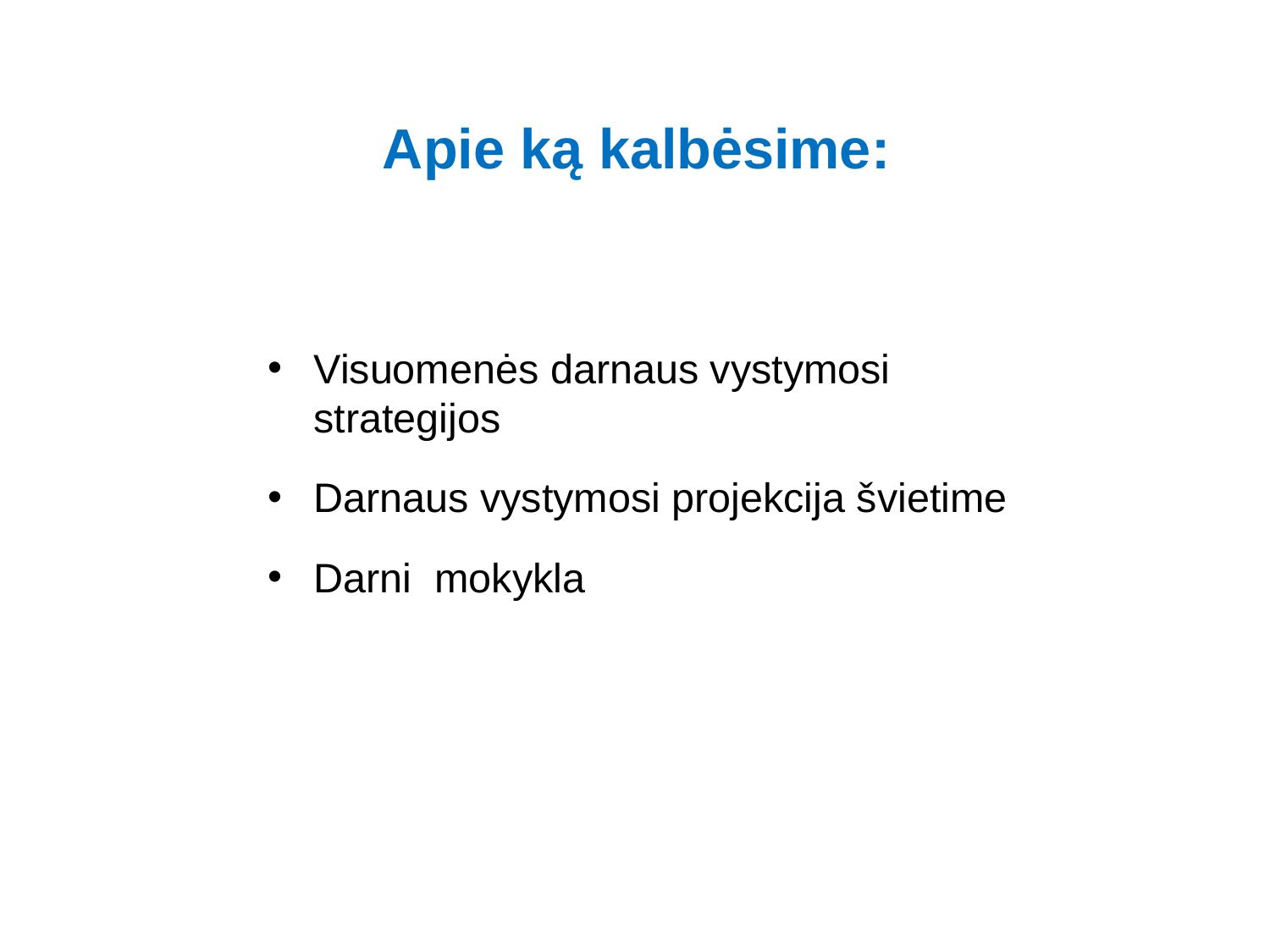

# Apie ką kalbėsime:
Visuomenės darnaus vystymosi strategijos
Darnaus vystymosi projekcija švietime
Darni  mokykla